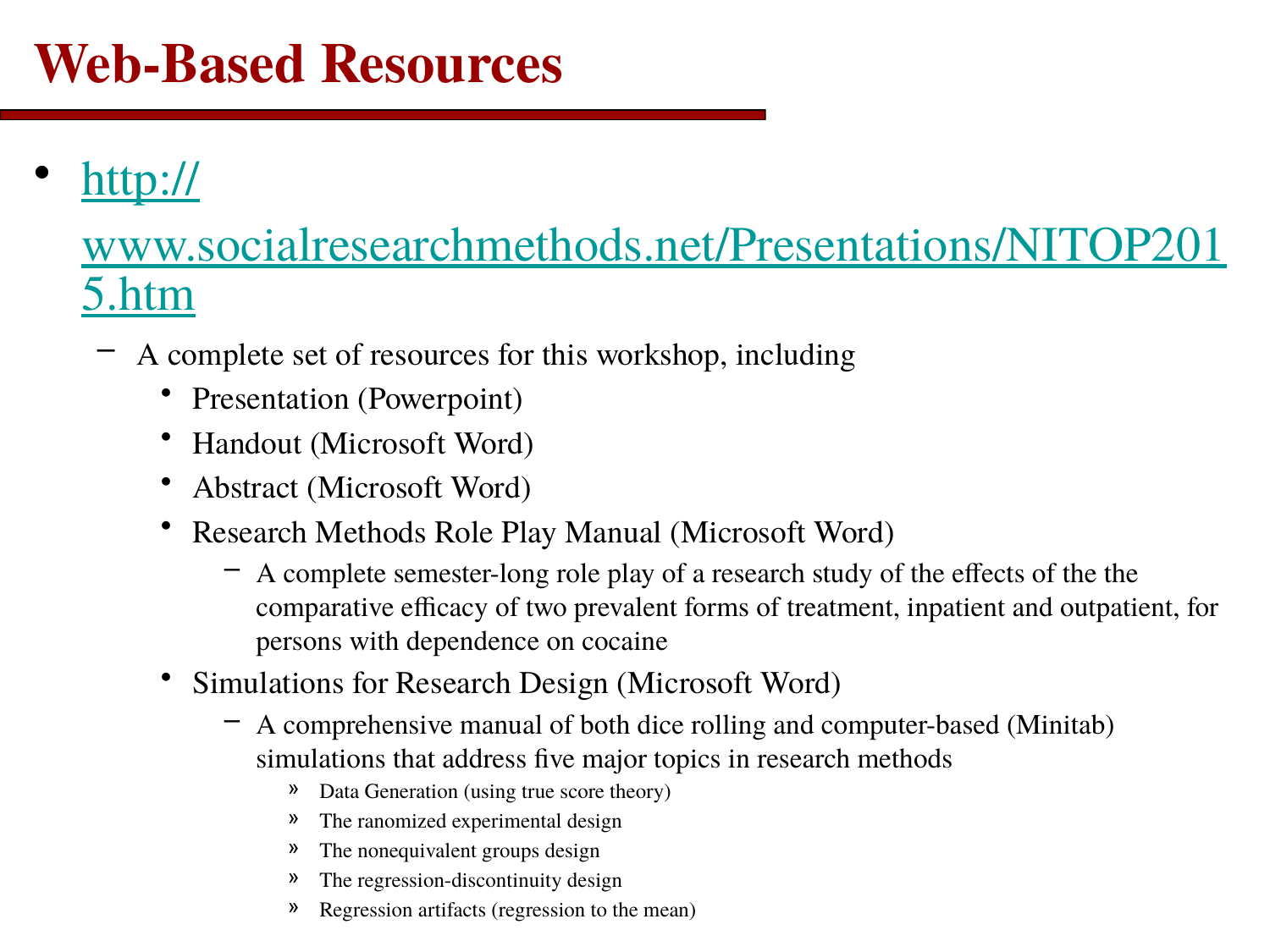

# Web-Based Resources
http://www.socialresearchmethods.net/Presentations/NITOP2015.htm
A complete set of resources for this workshop, including
Presentation (Powerpoint)
Handout (Microsoft Word)
Abstract (Microsoft Word)
Research Methods Role Play Manual (Microsoft Word)
A complete semester-long role play of a research study of the effects of the the comparative efficacy of two prevalent forms of treatment, inpatient and outpatient, for persons with dependence on cocaine
Simulations for Research Design (Microsoft Word)
A comprehensive manual of both dice rolling and computer-based (Minitab) simulations that address five major topics in research methods
Data Generation (using true score theory)
The ranomized experimental design
The nonequivalent groups design
The regression-discontinuity design
Regression artifacts (regression to the mean)